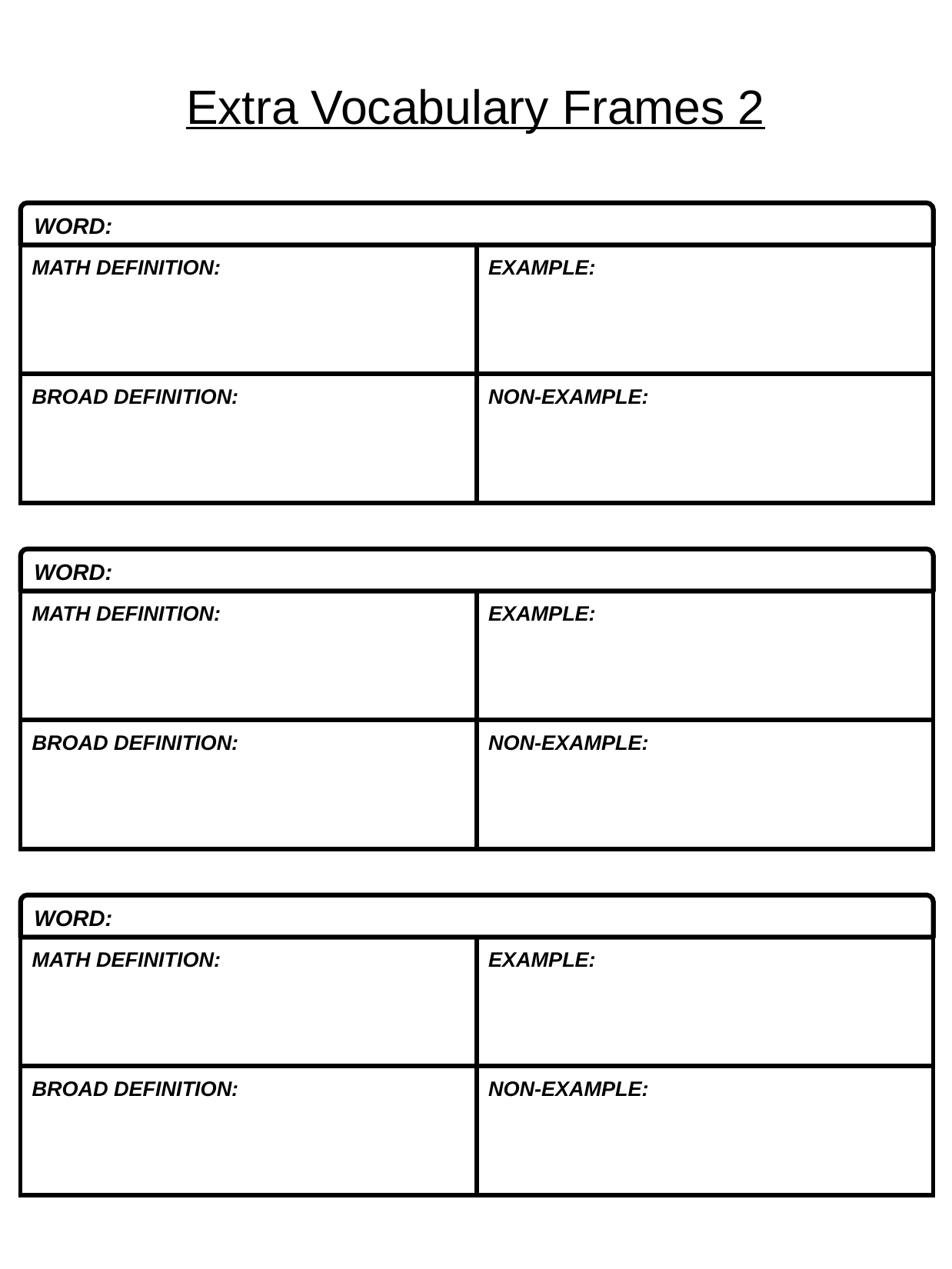

# Extra Vocabulary Frames 2
WORD:
| MATH DEFINITION: | EXAMPLE: |
| --- | --- |
| BROAD DEFINITION: | NON-EXAMPLE: |
WORD:
| MATH DEFINITION: | EXAMPLE: |
| --- | --- |
| BROAD DEFINITION: | NON-EXAMPLE: |
WORD:
| MATH DEFINITION: | EXAMPLE: |
| --- | --- |
| BROAD DEFINITION: | NON-EXAMPLE: |